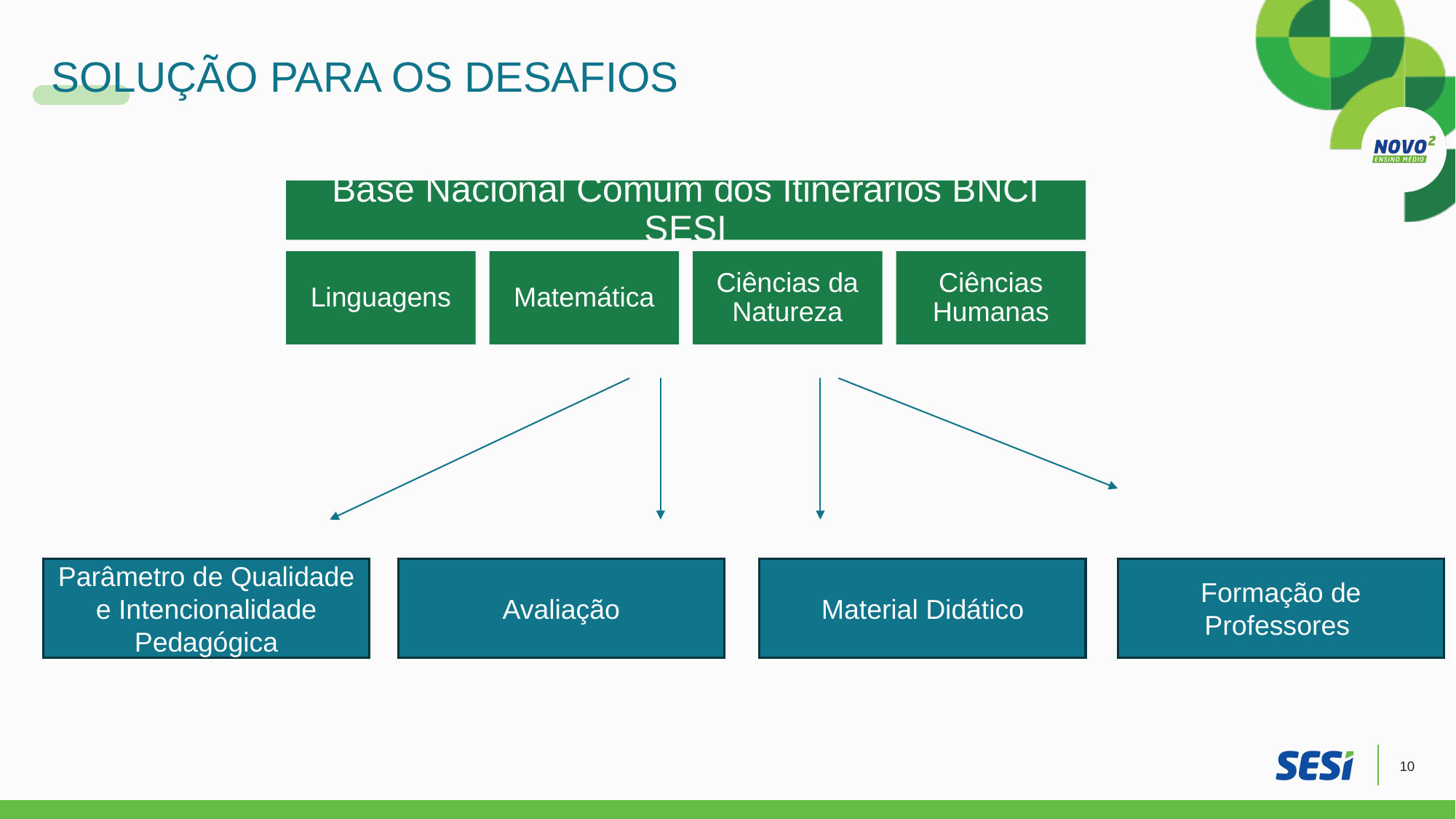

# SOLUÇÃO PARA OS DESAFIOS
Base Nacional Comum dos Itinerários BNCI SESI
Linguagens
Matemática
Ciências da Natureza
Ciências Humanas
Parâmetro de Qualidade e Intencionalidade Pedagógica
Avaliação
Material Didático
Formação de Professores